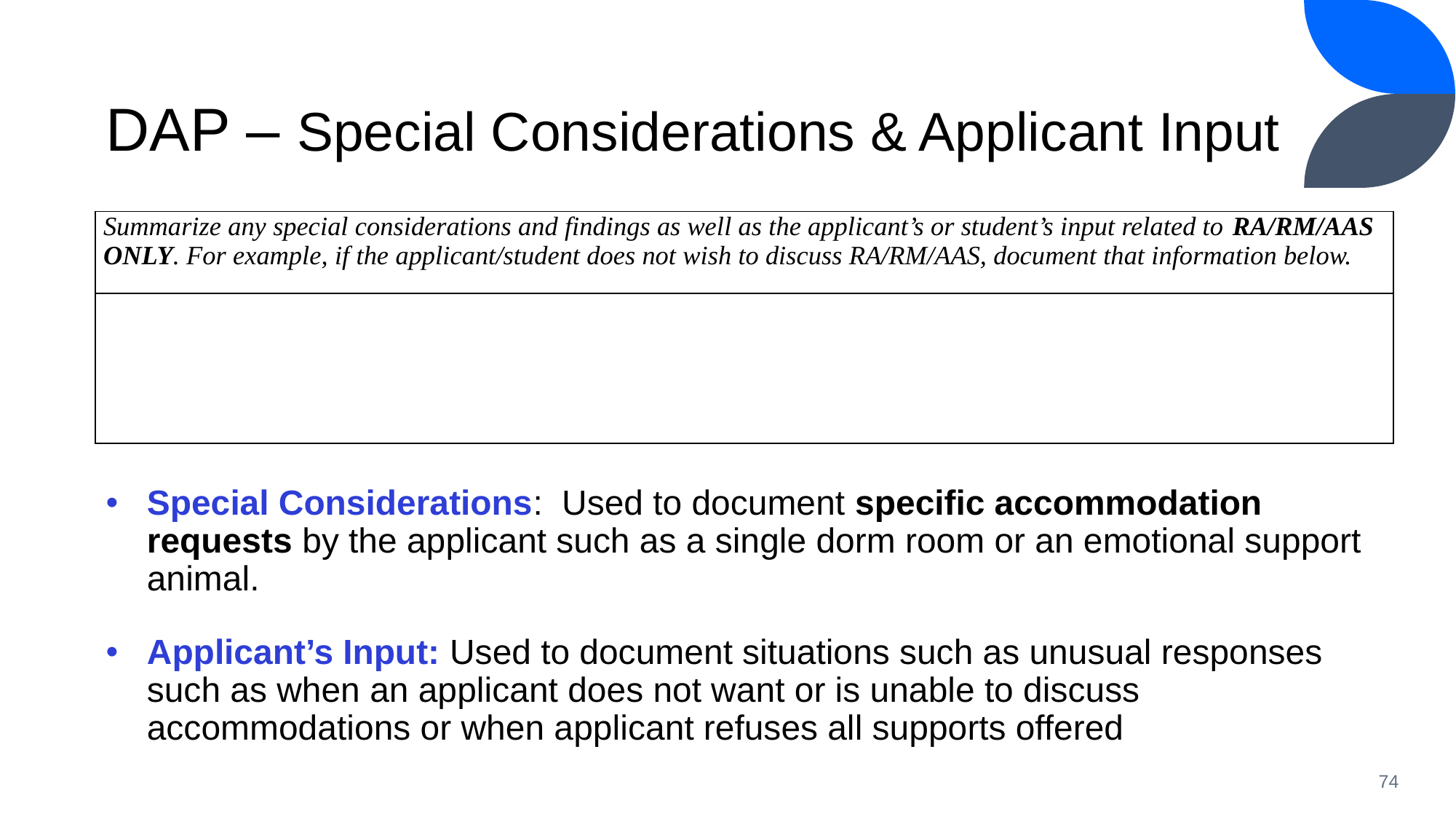

# DAP – Special Considerations & Applicant Input
| Summarize any special considerations and findings as well as the applicant’s or student’s input related to RA/RM/AAS ONLY. For example, if the applicant/student does not wish to discuss RA/RM/AAS, document that information below. |
| --- |
|  |
Special Considerations:  Used to document specific accommodation requests by the applicant such as a single dorm room or an emotional support animal.
Applicant’s Input: Used to document situations such as unusual responses such as when an applicant does not want or is unable to discuss accommodations or when applicant refuses all supports offered
74